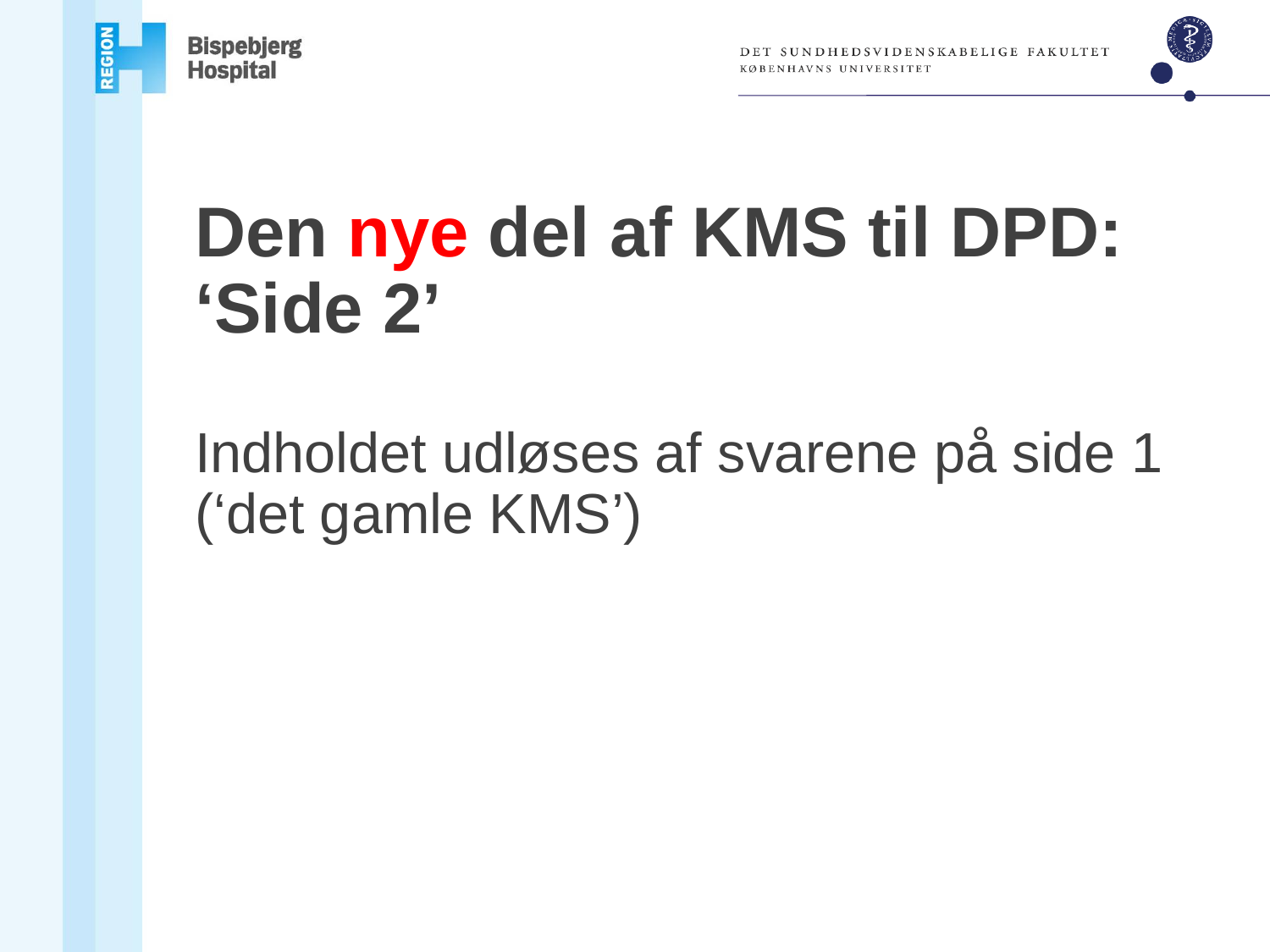

# Den nye del af KMS til DPD: ‘Side 2’ Indholdet udløses af svarene på side 1 (‘det gamle KMS’)